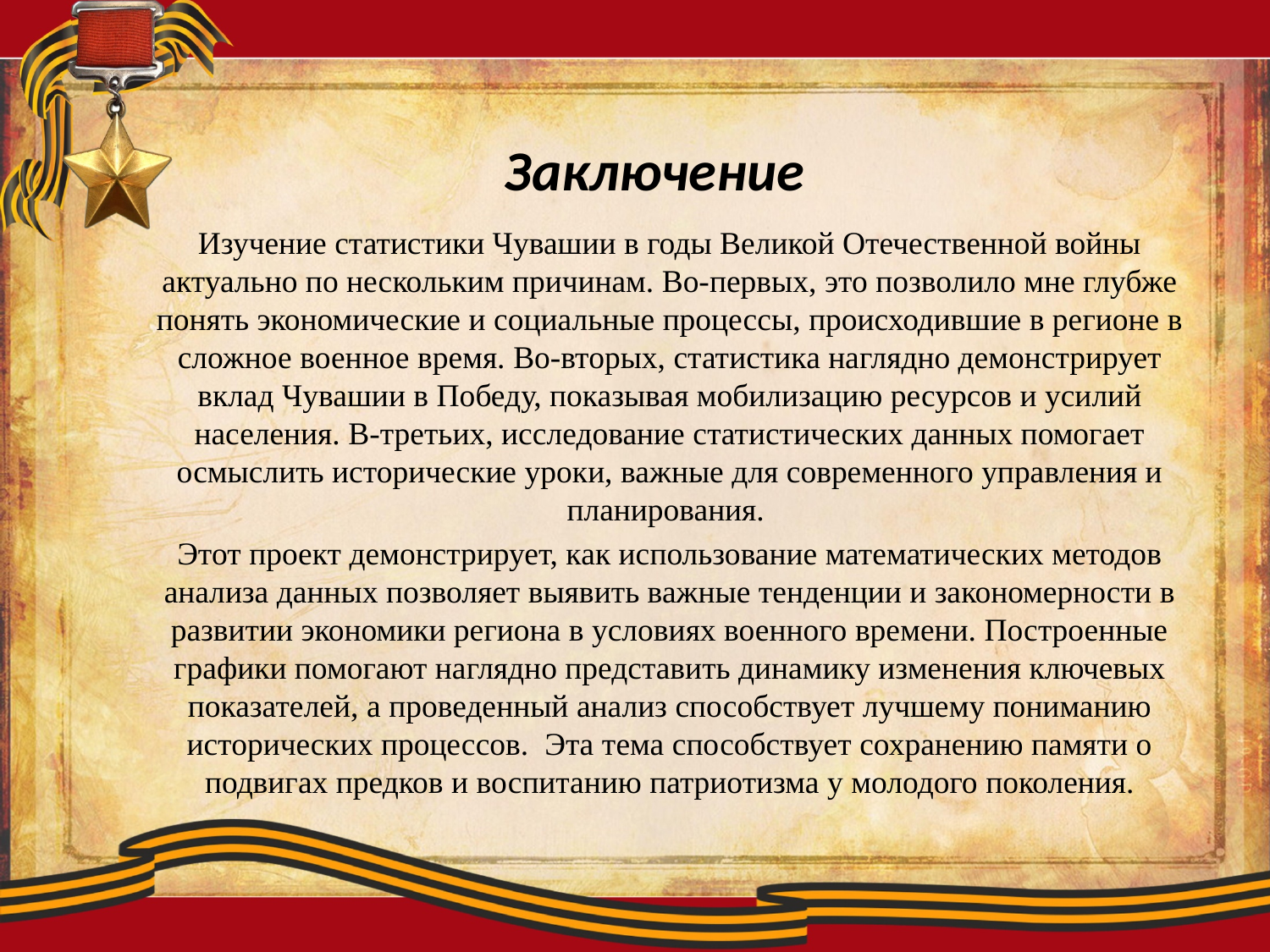

# Заключение
Изучение статистики Чувашии в годы Великой Отечественной войны актуально по нескольким причинам. Во-первых, это позволило мне глубже понять экономические и социальные процессы, происходившие в регионе в сложное военное время. Во-вторых, статистика наглядно демонстрирует вклад Чувашии в Победу, показывая мобилизацию ресурсов и усилий населения. В-третьих, исследование статистических данных помогает осмыслить исторические уроки, важные для современного управления и планирования.
Этот проект демонстрирует, как использование математических методов анализа данных позволяет выявить важные тенденции и закономерности в развитии экономики региона в условиях военного времени. Построенные графики помогают наглядно представить динамику изменения ключевых показателей, а проведенный анализ способствует лучшему пониманию исторических процессов.  Эта тема способствует сохранению памяти о подвигах предков и воспитанию патриотизма у молодого поколения.